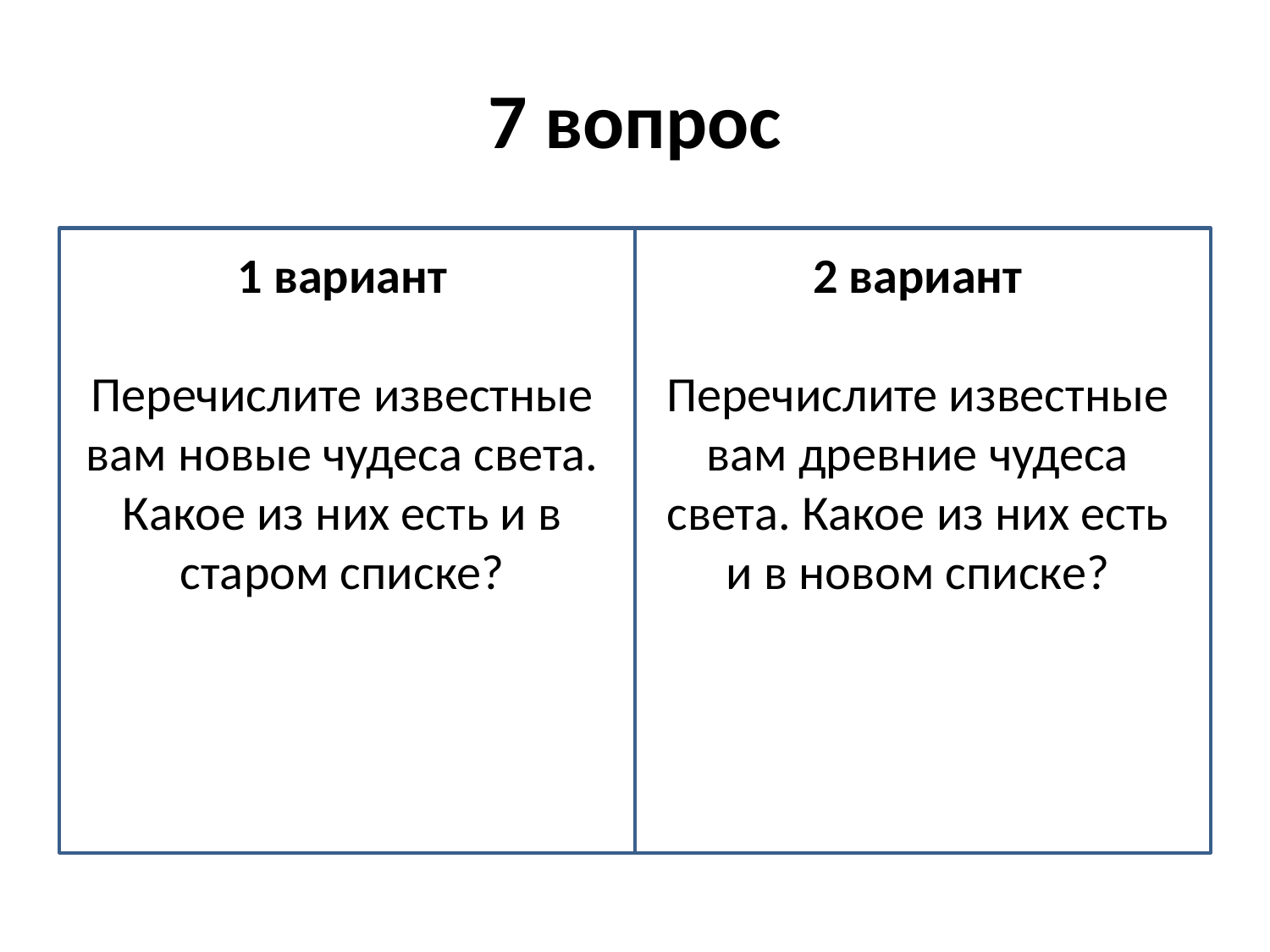

# 7 вопрос

2 вариант

Перечислите известные вам древние чудеса света. Какое из них есть и в новом списке?
1 вариант

Перечислите известные вам новые чудеса света. Какое из них есть и в старом списке?